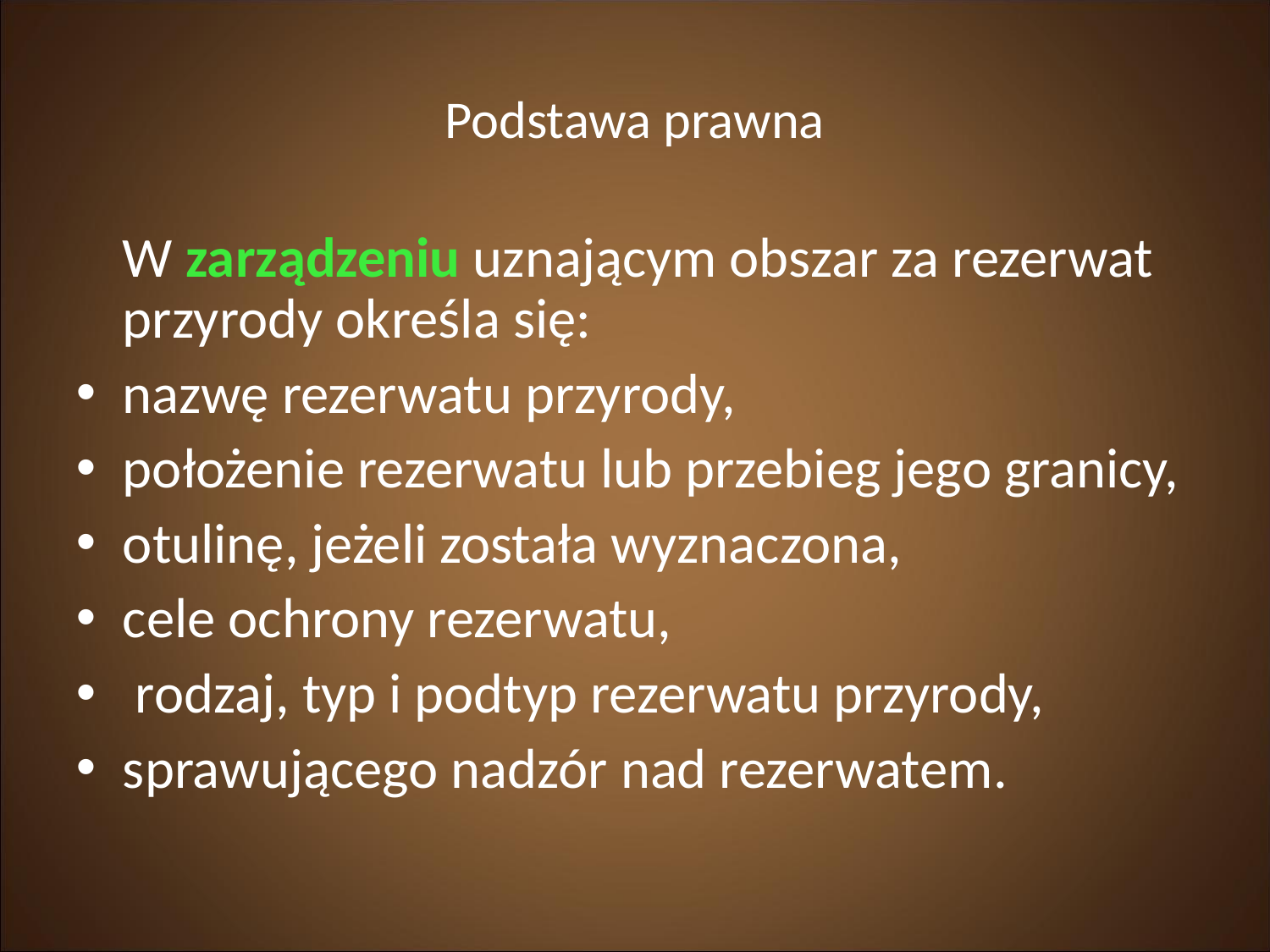

Podstawa prawna
	W zarządzeniu uznającym obszar za rezerwat przyrody określa się:
nazwę rezerwatu przyrody,
położenie rezerwatu lub przebieg jego granicy,
otulinę, jeżeli została wyznaczona,
cele ochrony rezerwatu,
 rodzaj, typ i podtyp rezerwatu przyrody,
sprawującego nadzór nad rezerwatem.